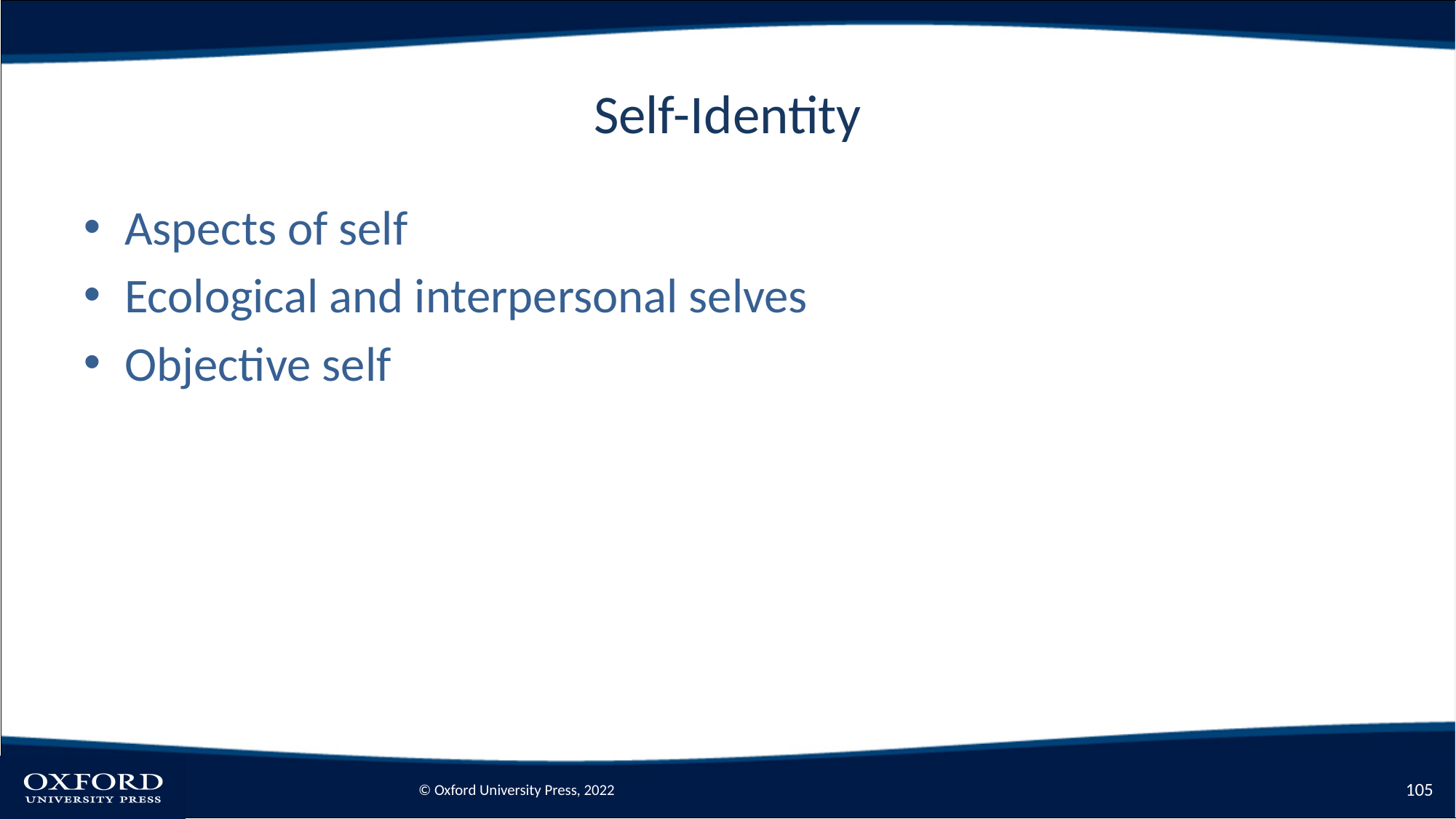

# Self-Identity
Aspects of self
Ecological and interpersonal selves
Objective self